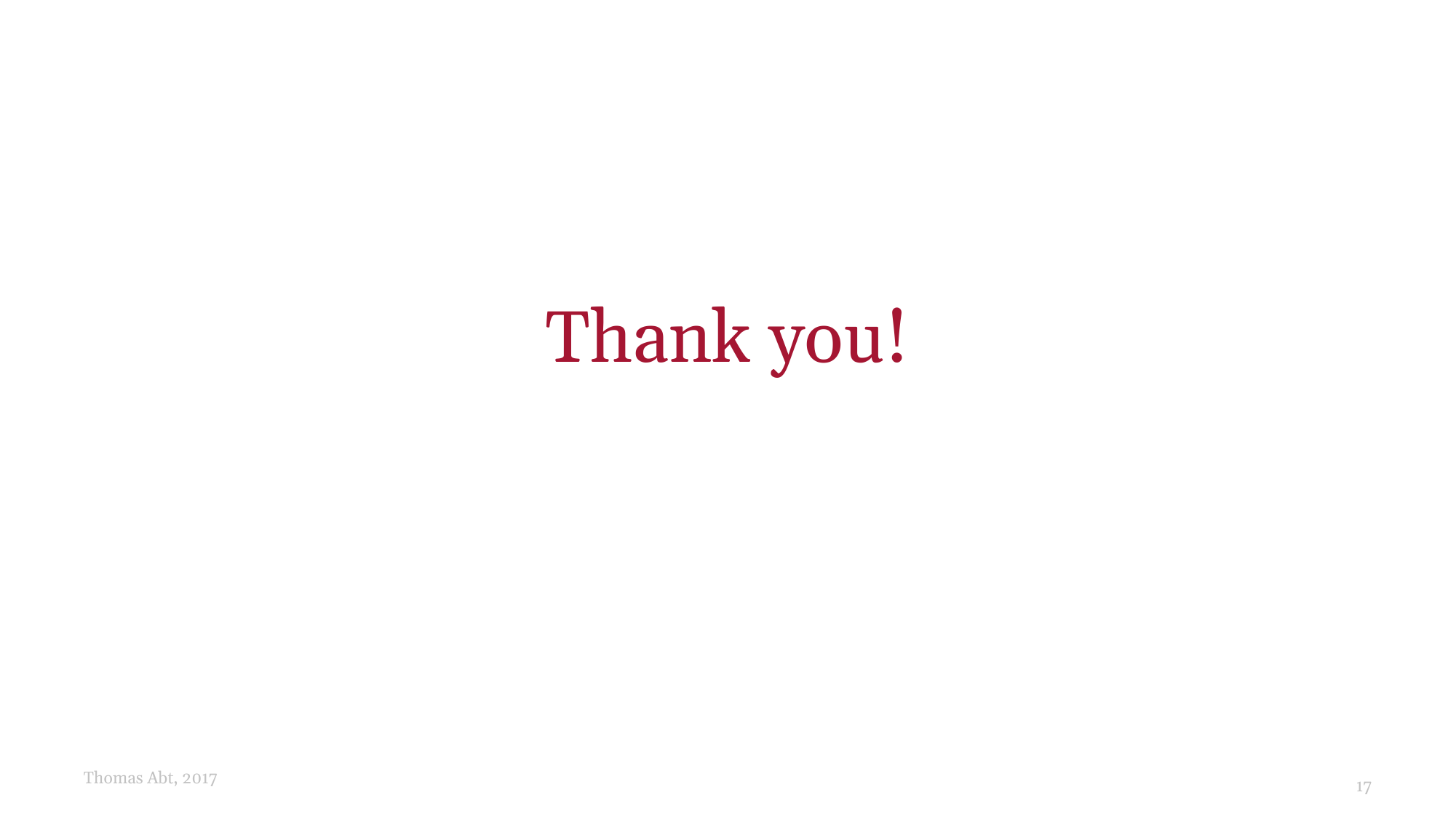

# Thank you!
Thomas Abt, 2017
17